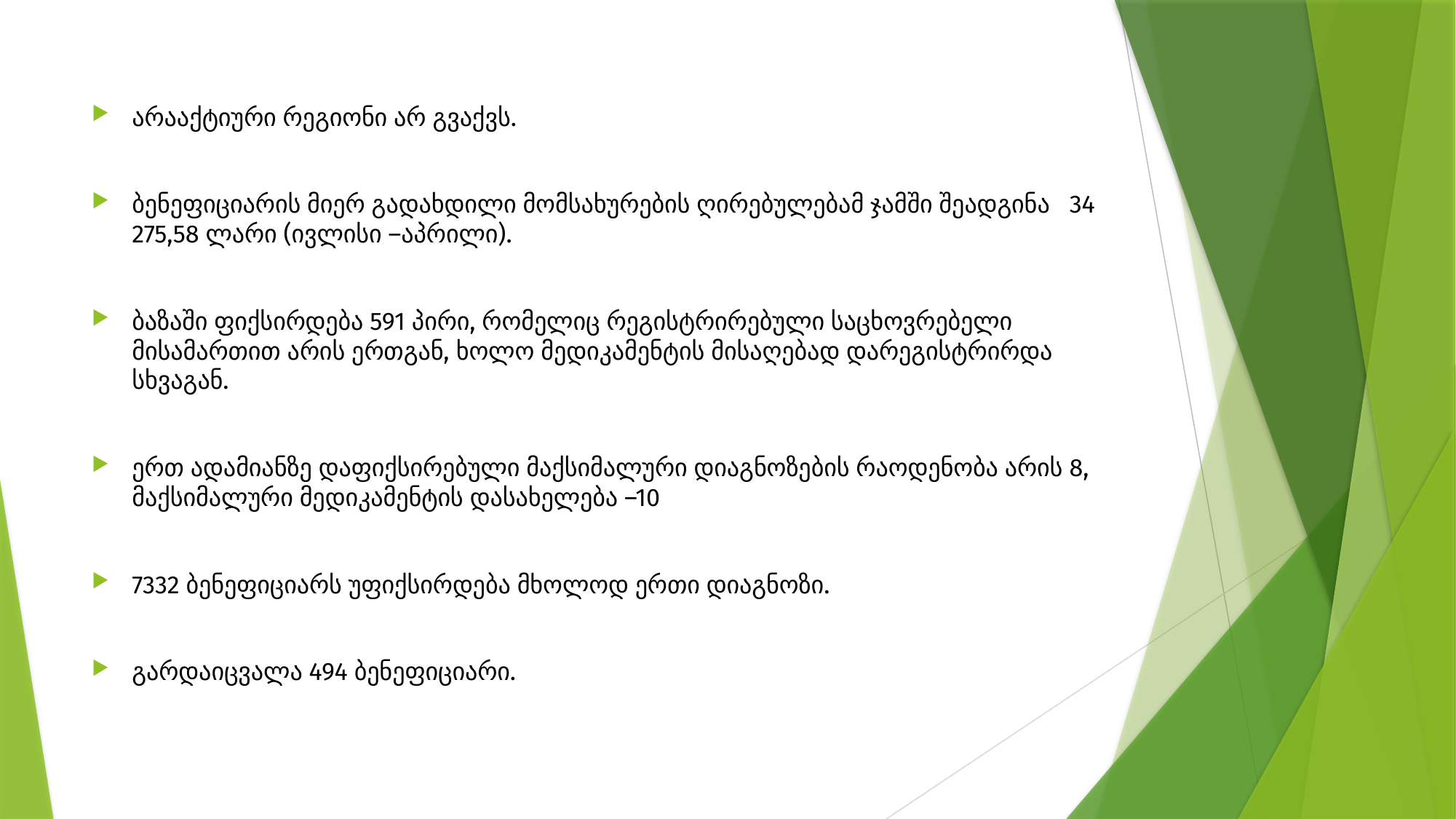

არააქტიური რეგიონი არ გვაქვს.

ბენეფიციარის მიერ გადახდილი მომსახურების ღირებულებამ ჯამში შეადგინა   34 275,58 ლარი (ივლისი –აპრილი).

ბაზაში ფიქსირდება 591 პირი, რომელიც რეგისტრირებული საცხოვრებელი მისამართით არის ერთგან, ხოლო მედიკამენტის მისაღებად დარეგისტრირდა სხვაგან.

ერთ ადამიანზე დაფიქსირებული მაქსიმალური დიაგნოზების რაოდენობა არის 8, მაქსიმალური მედიკამენტის დასახელება –10

7332 ბენეფიციარს უფიქსირდება მხოლოდ ერთი დიაგნოზი.

გარდაიცვალა 494 ბენეფიციარი.